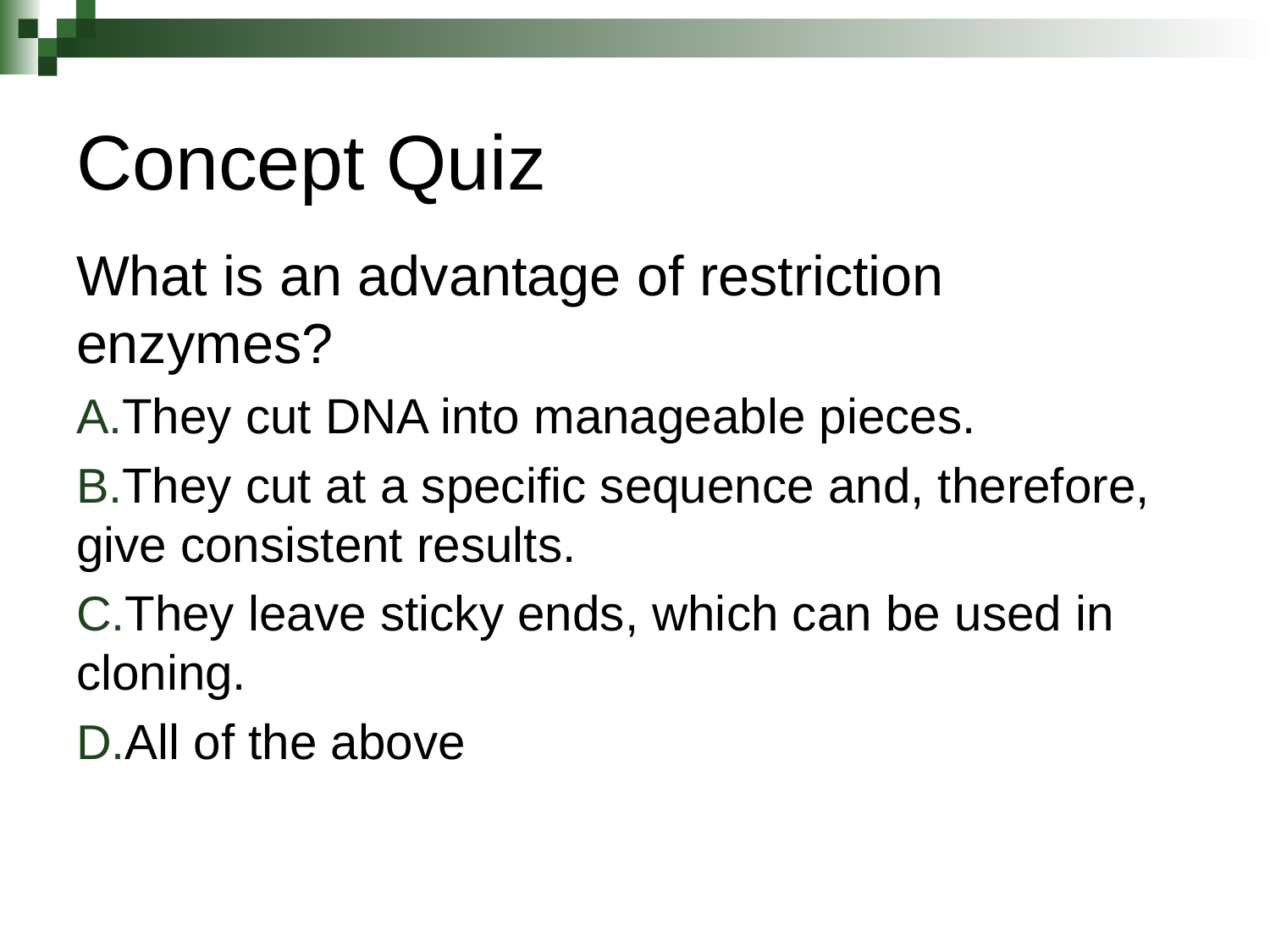

# Concept Quiz
What is an advantage of restriction enzymes?
They cut DNA into manageable pieces.
They cut at a specific sequence and, therefore, give consistent results.
They leave sticky ends, which can be used in cloning.
All of the above